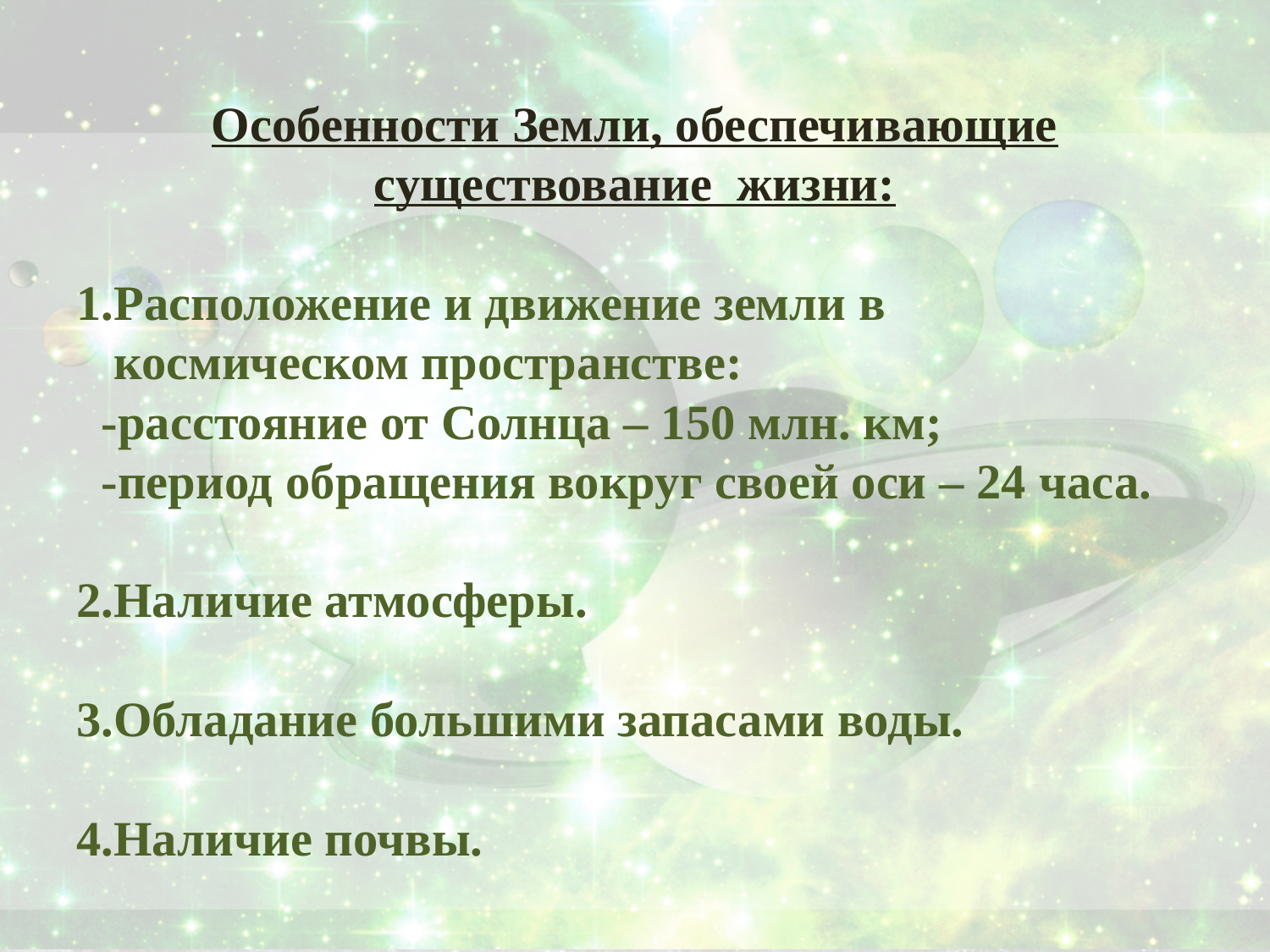

Особенности Земли, обеспечивающие существование  жизни:

1.Расположение и движение земли в
   космическом пространстве:
  -расстояние от Солнца – 150 млн. км;
  -период обращения вокруг своей оси – 24 часа.

2.Наличие атмосферы.

3.Обладание большими запасами воды.

4.Наличие почвы.